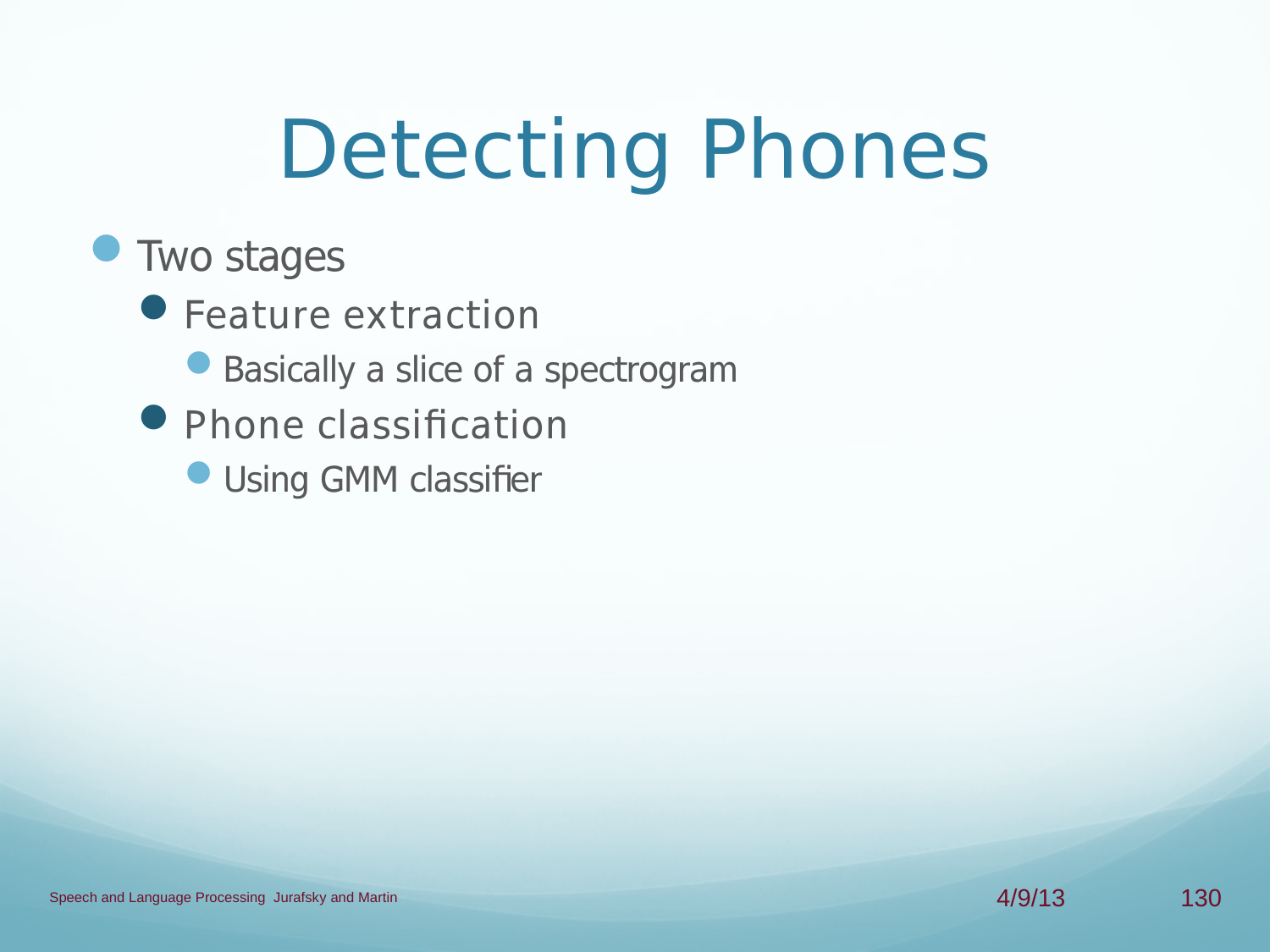

# Detecting Phones
Two stages
Feature extraction
Basically a slice of a spectrogram
Phone classification
Using GMM classifier
Speech and Language Processing  Jurafsky and Martin
4/9/13
130